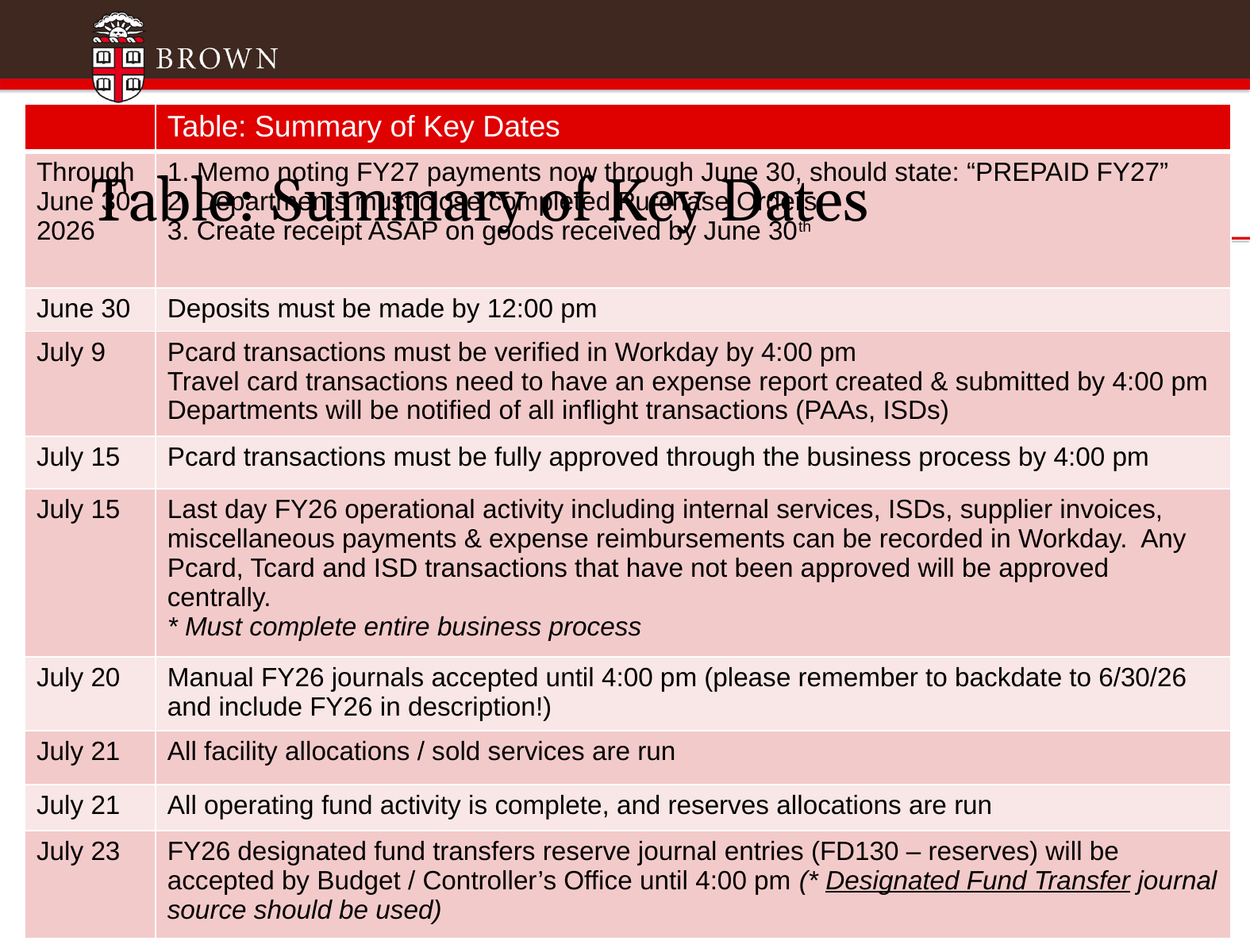

|  | Table: Summary of Key Dates |
| --- | --- |
| Through June 30, 2026 | 1. Memo noting FY27 payments now through June 30, should state: “PREPAID FY27” 2. Departments must close completed Purchase Orders 3. Create receipt ASAP on goods received by June 30th |
| June 30 | Deposits must be made by 12:00 pm |
| July 9 | Pcard transactions must be verified in Workday by 4:00 pm Travel card transactions need to have an expense report created & submitted by 4:00 pm Departments will be notified of all inflight transactions (PAAs, ISDs) |
| July 15 | Pcard transactions must be fully approved through the business process by 4:00 pm |
| July 15 | Last day FY26 operational activity including internal services, ISDs, supplier invoices, miscellaneous payments & expense reimbursements can be recorded in Workday. Any Pcard, Tcard and ISD transactions that have not been approved will be approved centrally. \* Must complete entire business process |
| July 20 | Manual FY26 journals accepted until 4:00 pm (please remember to backdate to 6/30/26 and include FY26 in description!) |
| July 21 | All facility allocations / sold services are run |
| July 21 | All operating fund activity is complete, and reserves allocations are run |
| July 23 | FY26 designated fund transfers reserve journal entries (FD130 – reserves) will be accepted by Budget / Controller’s Office until 4:00 pm (\* Designated Fund Transfer journal source should be used) |
# Table: Summary of Key Dates